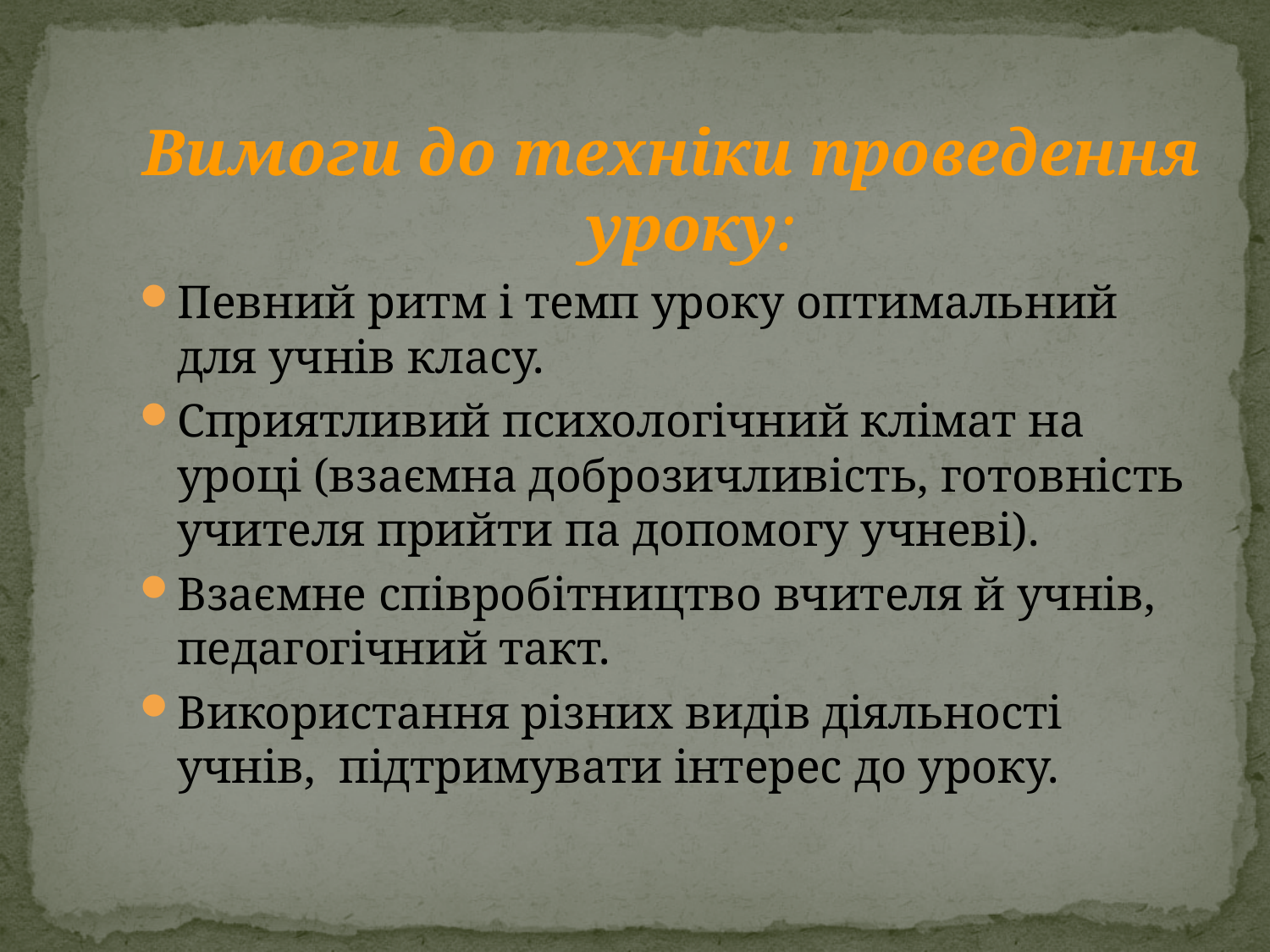

Вимоги до техніки проведення уроку:
Певний ритм і темп уроку оптимальний для учнів класу.
Сприятливий психологічний клімат на уроці (взаємна доброзичливість, готовність учителя прийти па допомогу учневі).
Взаємне співробітництво вчителя й учнів, педагогічний такт.
Використання різних видів діяльності учнів,  підтримувати інтерес до уроку.